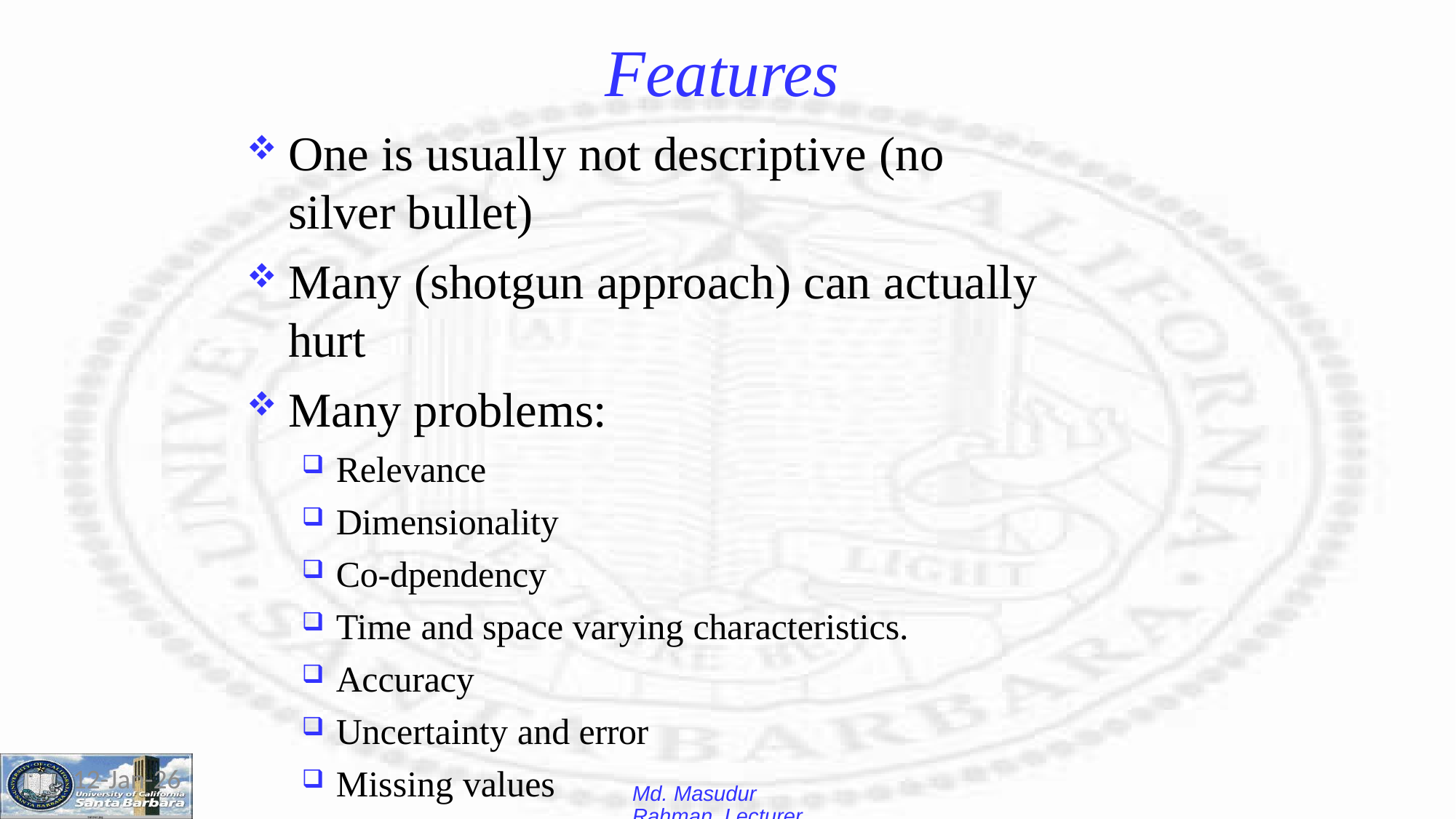

# Features
One is usually not descriptive (no silver bullet)
Many (shotgun approach) can actually hurt
Many problems:
Relevance
Dimensionality
Co-dpendency
Time and space varying characteristics.
Accuracy
Uncertainty and error
Missing values
12-Jan-26
Md. Masudur Rahman, Lecturer, CSE, UGV.